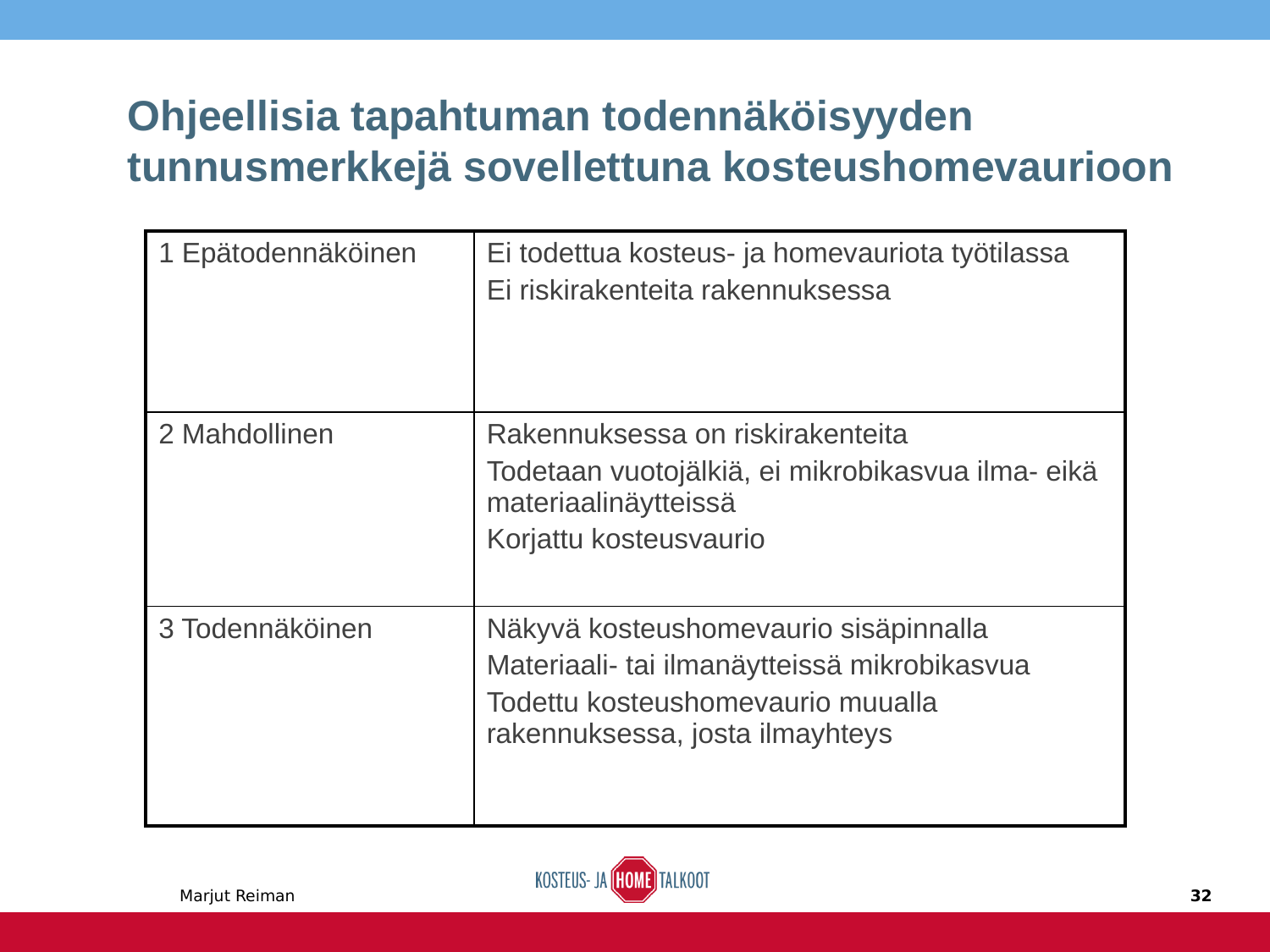

# Ohjeellisia tapahtuman todennäköisyyden tunnusmerkkejä sovellettuna kosteushomevaurioon
| 1 Epätodennäköinen | Ei todettua kosteus- ja homevauriota työtilassa Ei riskirakenteita rakennuksessa |
| --- | --- |
| 2 Mahdollinen | Rakennuksessa on riskirakenteita Todetaan vuotojälkiä, ei mikrobikasvua ilma- eikä materiaalinäytteissä Korjattu kosteusvaurio |
| 3 Todennäköinen | Näkyvä kosteushomevaurio sisäpinnalla Materiaali- tai ilmanäytteissä mikrobikasvua Todettu kosteushomevaurio muualla rakennuksessa, josta ilmayhteys |
Marjut Reiman
32